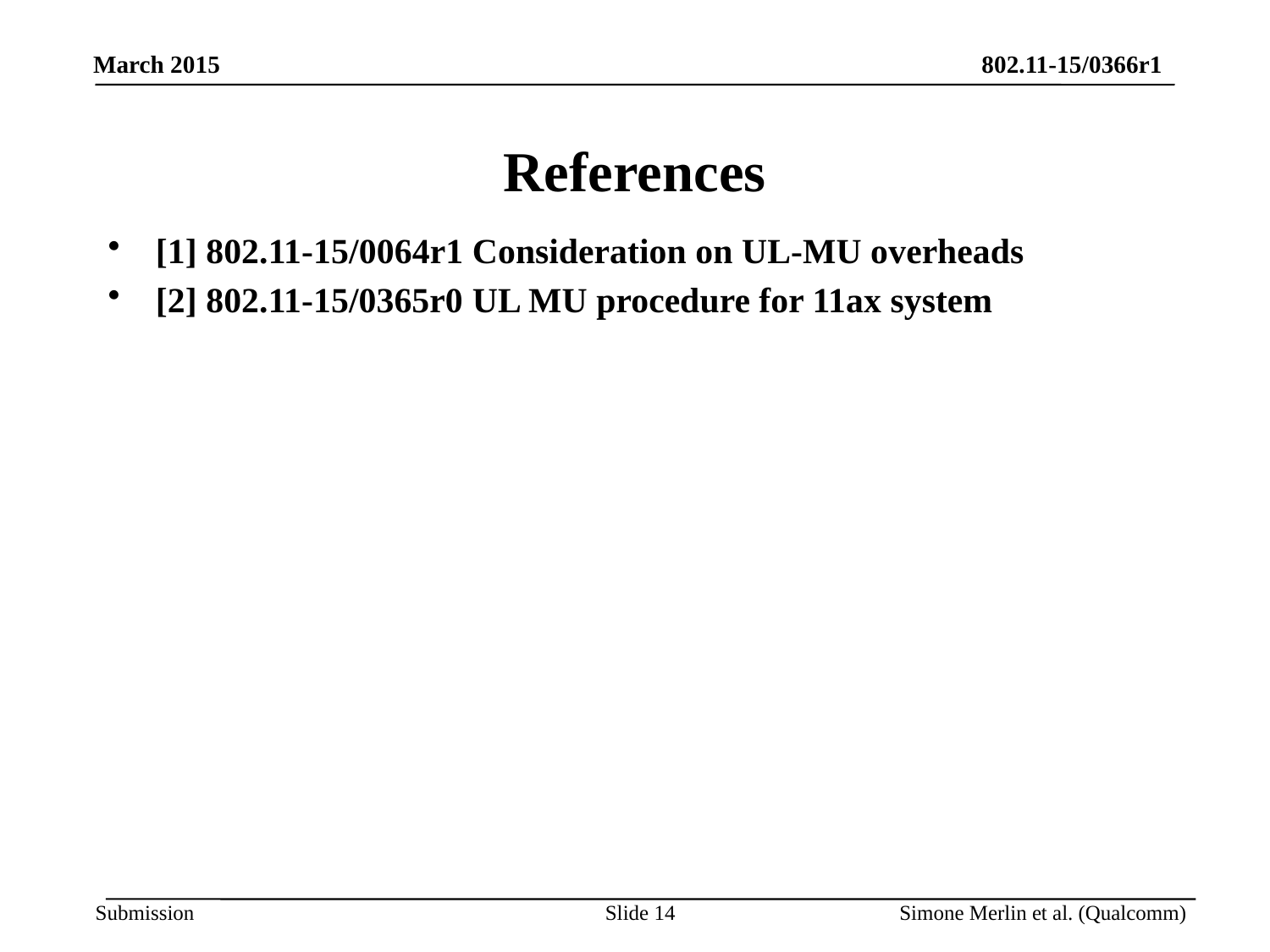

# References
[1] 802.11-15/0064r1 Consideration on UL-MU overheads
[2] 802.11-15/0365r0 UL MU procedure for 11ax system
Slide 14
Simone Merlin et al. (Qualcomm)